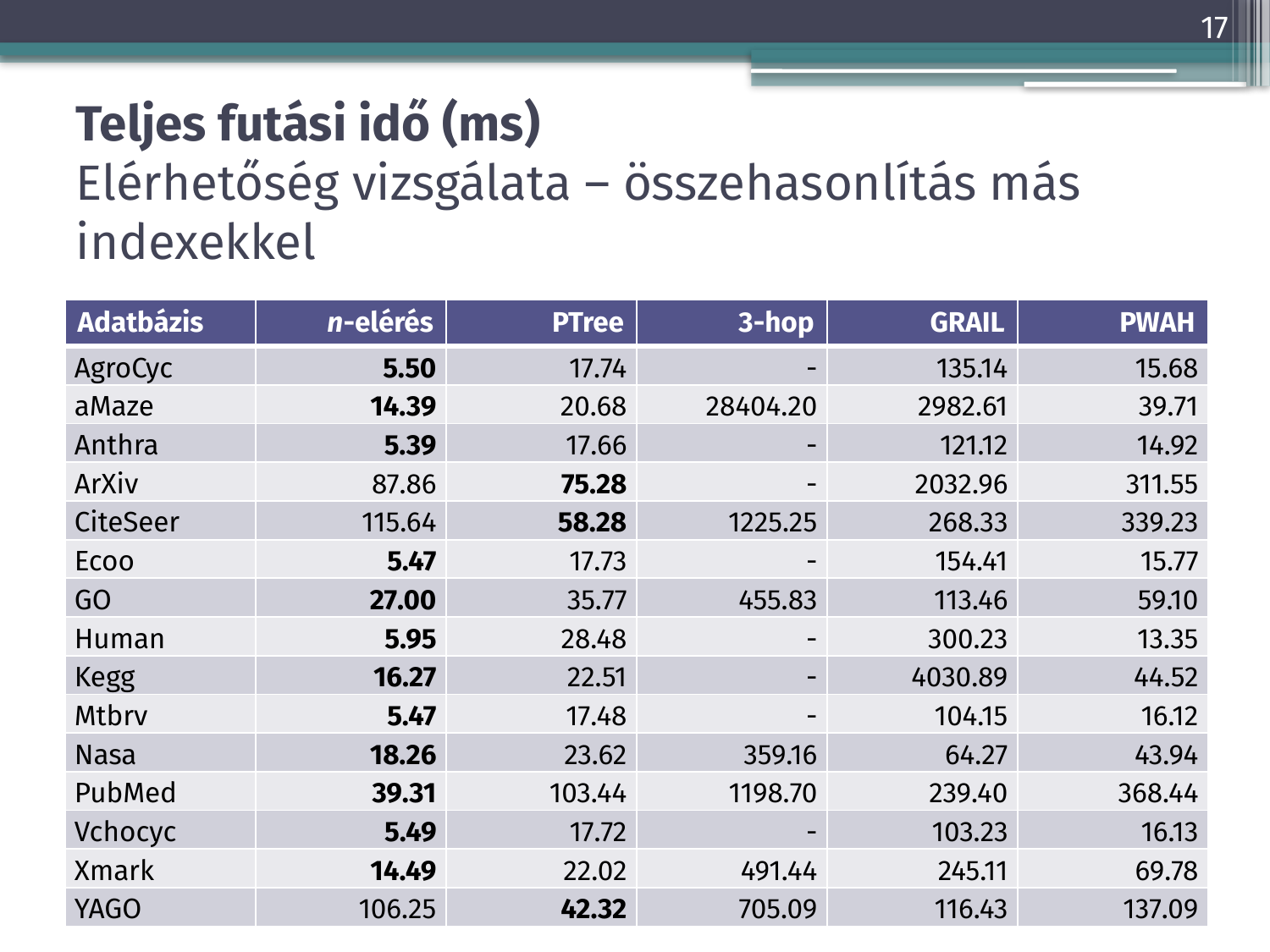

17
# Teljes futási idő (ms) Elérhetőség vizsgálata – összehasonlítás más indexekkel
| Adatbázis | n-elérés | PTree | 3-hop | GRAIL | PWAH |
| --- | --- | --- | --- | --- | --- |
| AgroCyc | 5.50 | 17.74 | - | 135.14 | 15.68 |
| aMaze | 14.39 | 20.68 | 28404.20 | 2982.61 | 39.71 |
| Anthra | 5.39 | 17.66 | - | 121.12 | 14.92 |
| ArXiv | 87.86 | 75.28 | - | 2032.96 | 311.55 |
| CiteSeer | 115.64 | 58.28 | 1225.25 | 268.33 | 339.23 |
| Ecoo | 5.47 | 17.73 | - | 154.41 | 15.77 |
| GO | 27.00 | 35.77 | 455.83 | 113.46 | 59.10 |
| Human | 5.95 | 28.48 | - | 300.23 | 13.35 |
| Kegg | 16.27 | 22.51 | - | 4030.89 | 44.52 |
| Mtbrv | 5.47 | 17.48 | - | 104.15 | 16.12 |
| Nasa | 18.26 | 23.62 | 359.16 | 64.27 | 43.94 |
| PubMed | 39.31 | 103.44 | 1198.70 | 239.40 | 368.44 |
| Vchocyc | 5.49 | 17.72 | - | 103.23 | 16.13 |
| Xmark | 14.49 | 22.02 | 491.44 | 245.11 | 69.78 |
| YAGO | 106.25 | 42.32 | 705.09 | 116.43 | 137.09 |